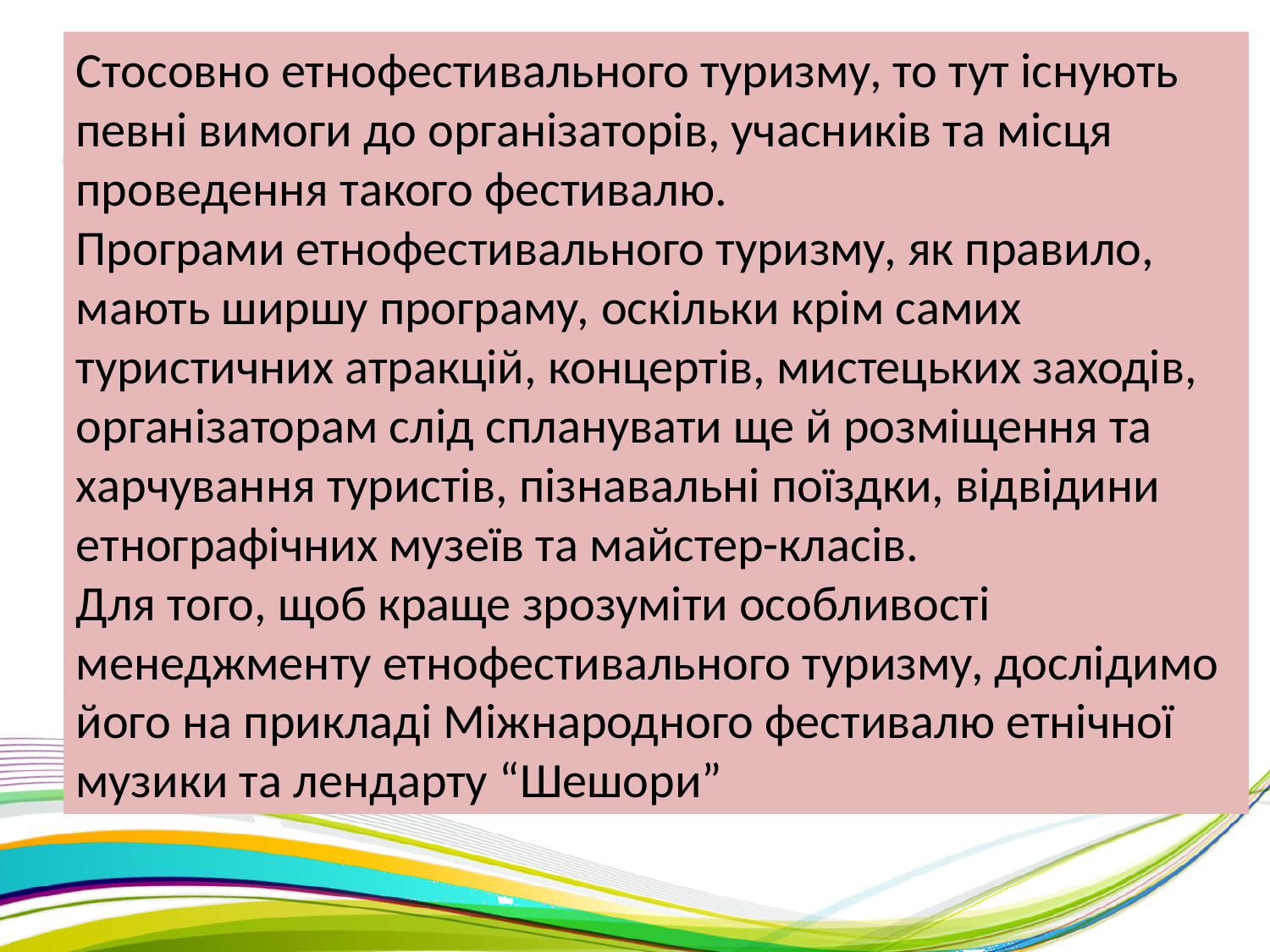

Стосовно етнофестивального туризму, то тут існують певні вимоги до організаторів, учасників та місця проведення такого фестивалю.
Програми етнофестивального туризму, як правило, мають ширшу програму, оскільки крім самих туристичних атракцій, концертів, мистецьких заходів, організаторам слід спланувати ще й розміщення та харчування туристів, пізнавальні поїздки, відвідини етнографічних музеїв та майстер-класів.
Для того, щоб краще зрозуміти особливості менеджменту етнофестивального туризму, дослідимо його на прикладі Міжнародного фестивалю етнічної музики та лендарту “Шешори”